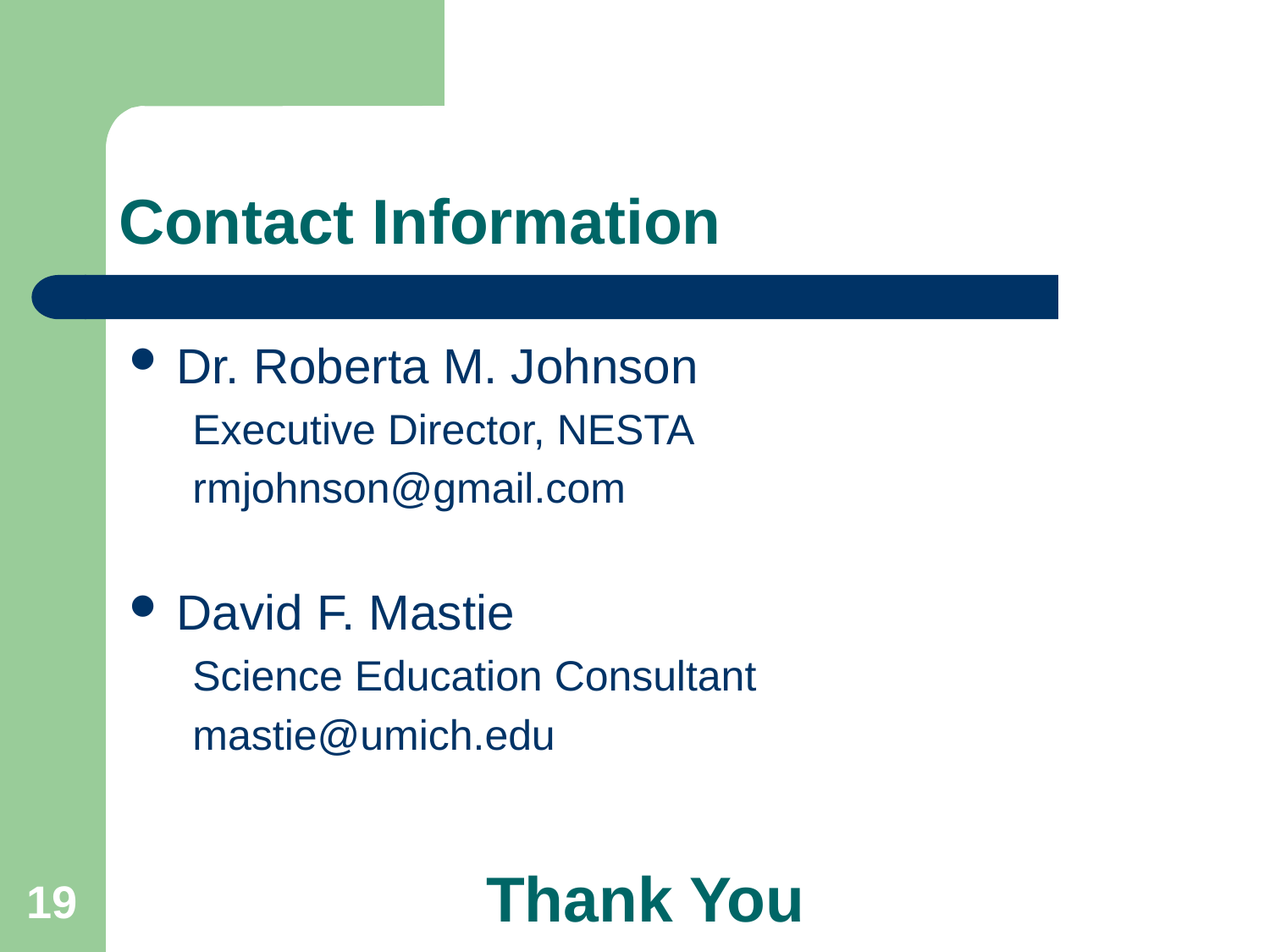

# Contact Information
Dr. Roberta M. Johnson
Executive Director, NESTA
rmjohnson@gmail.com

David F. Mastie
Science Education Consultant
mastie@umich.edu

Thank You
19